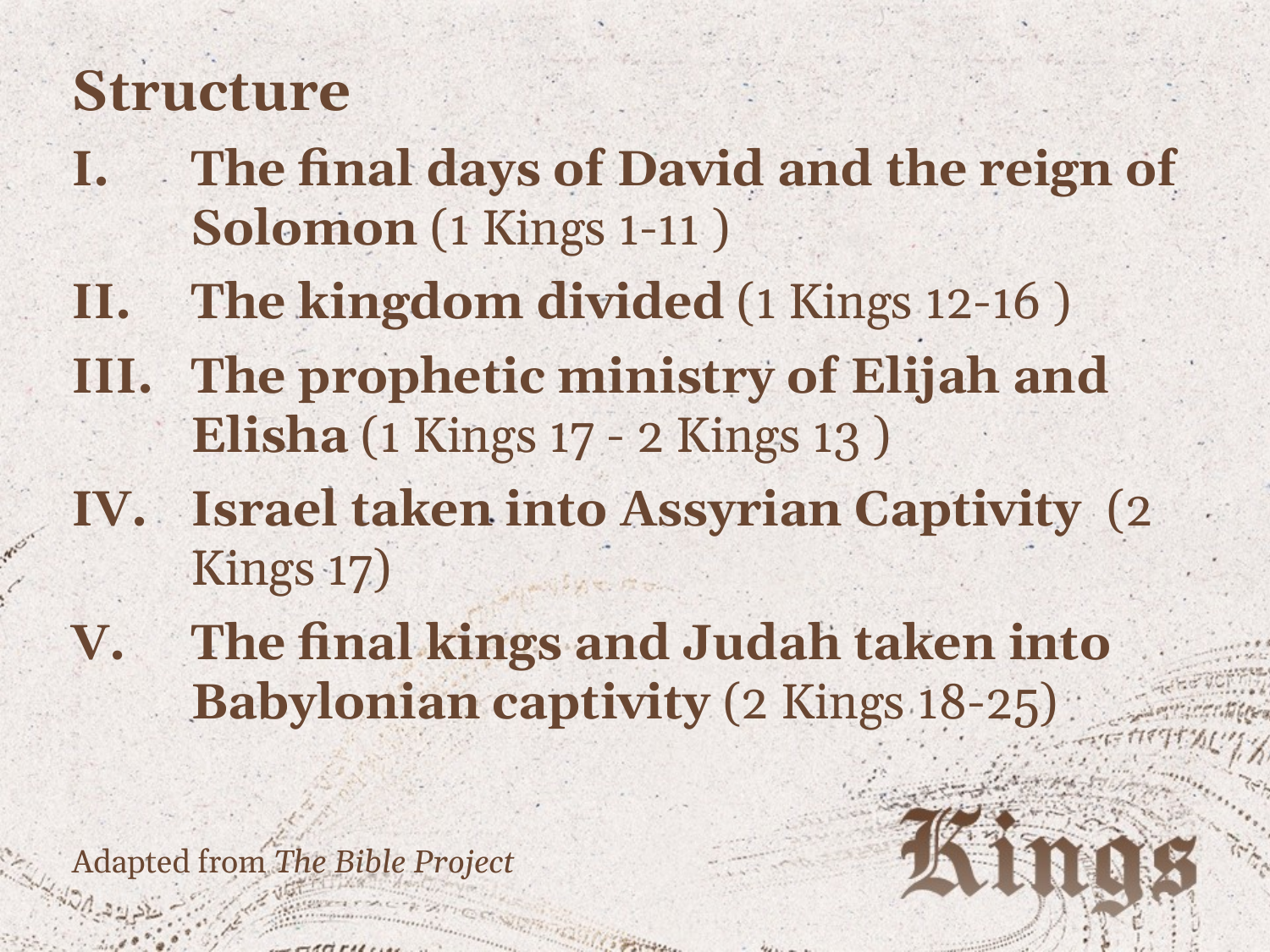

Structure

The final days of David and the reign of Solomon (1 Kings 1-11 )

The kingdom divided (1 Kings 12-16 )

The prophetic ministry of Elijah and Elisha (1 Kings 17 - 2 Kings 13 )

Israel taken into Assyrian Captivity  (2 Kings 17)

The final kings and Judah taken into Babylonian captivity (2 Kings 18-25)
Adapted from The Bible Project